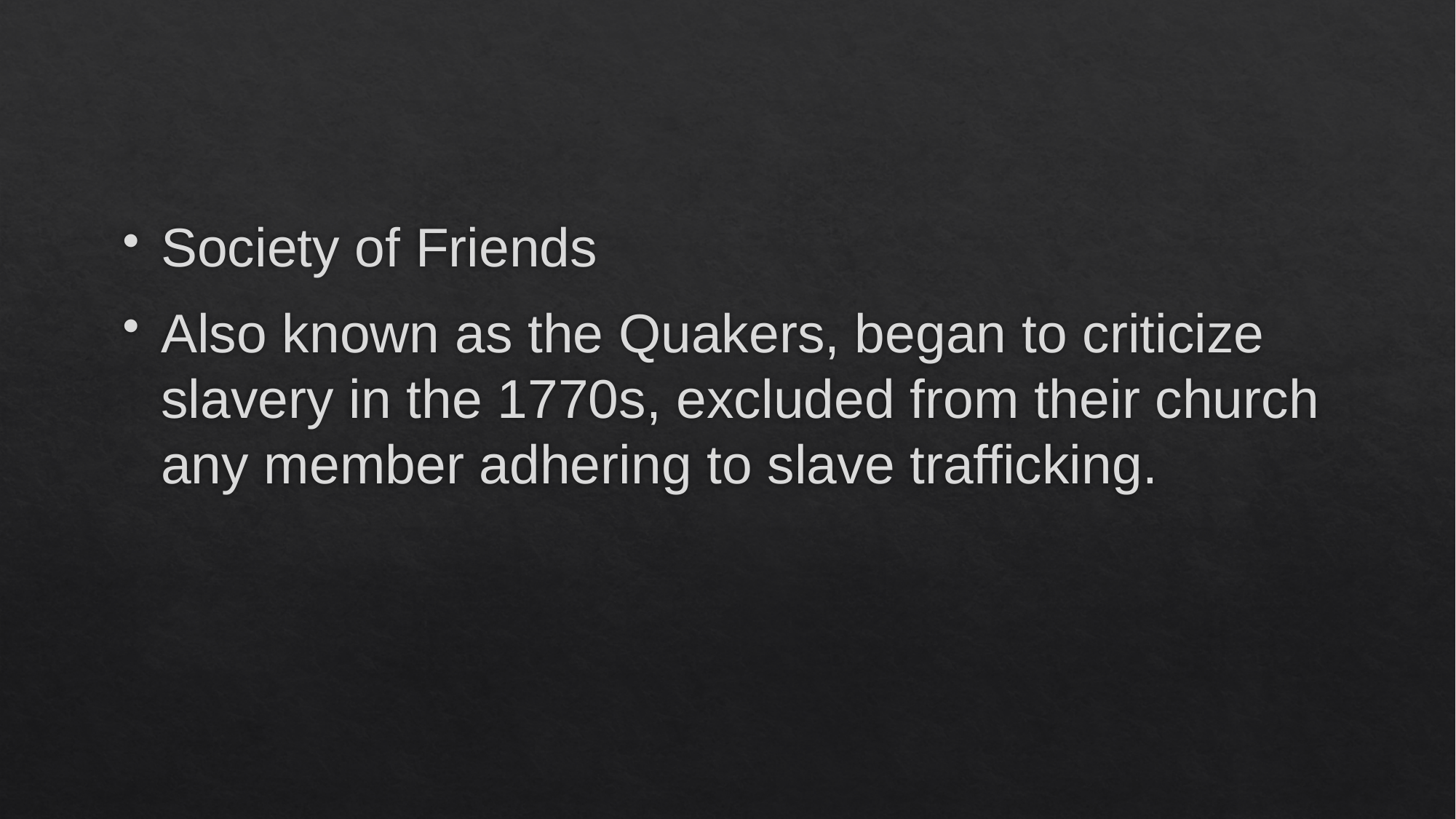

#
Society of Friends
Also known as the Quakers, began to criticize slavery in the 1770s, excluded from their church any member adhering to slave trafficking.